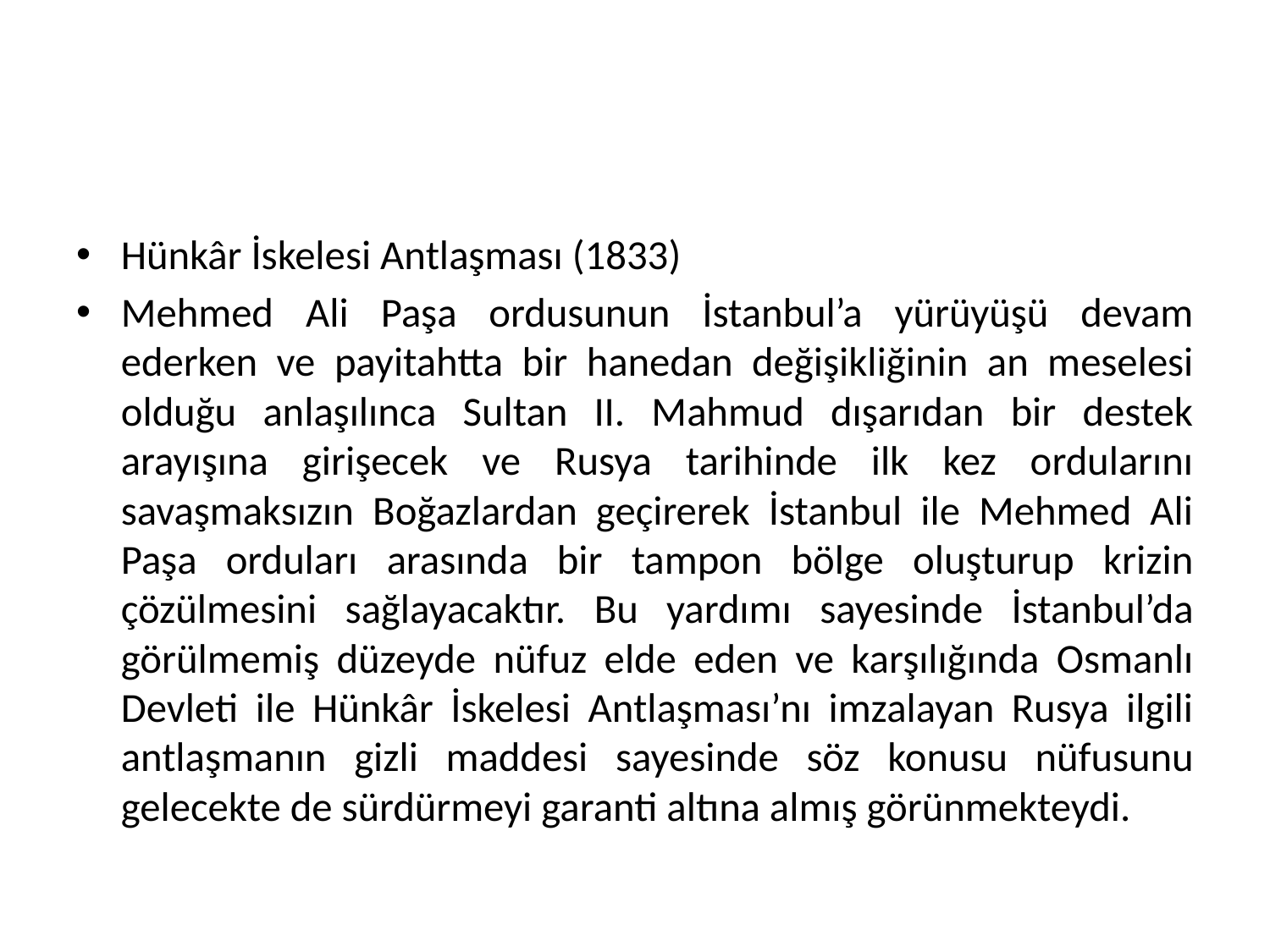

Hünkâr İskelesi Antlaşması (1833)
Mehmed Ali Paşa ordusunun İstanbul’a yürüyüşü devam ederken ve payitahtta bir hanedan değişikliğinin an meselesi olduğu anlaşılınca Sultan II. Mahmud dışarıdan bir destek arayışına girişecek ve Rusya tarihinde ilk kez ordularını savaşmaksızın Boğazlardan geçirerek İstanbul ile Mehmed Ali Paşa orduları arasında bir tampon bölge oluşturup krizin çözülmesini sağlayacaktır. Bu yardımı sayesinde İstanbul’da görülmemiş düzeyde nüfuz elde eden ve karşılığında Osmanlı Devleti ile Hünkâr İskelesi Antlaşması’nı imzalayan Rusya ilgili antlaşmanın gizli maddesi sayesinde söz konusu nüfusunu gelecekte de sürdürmeyi garanti altına almış görünmekteydi.